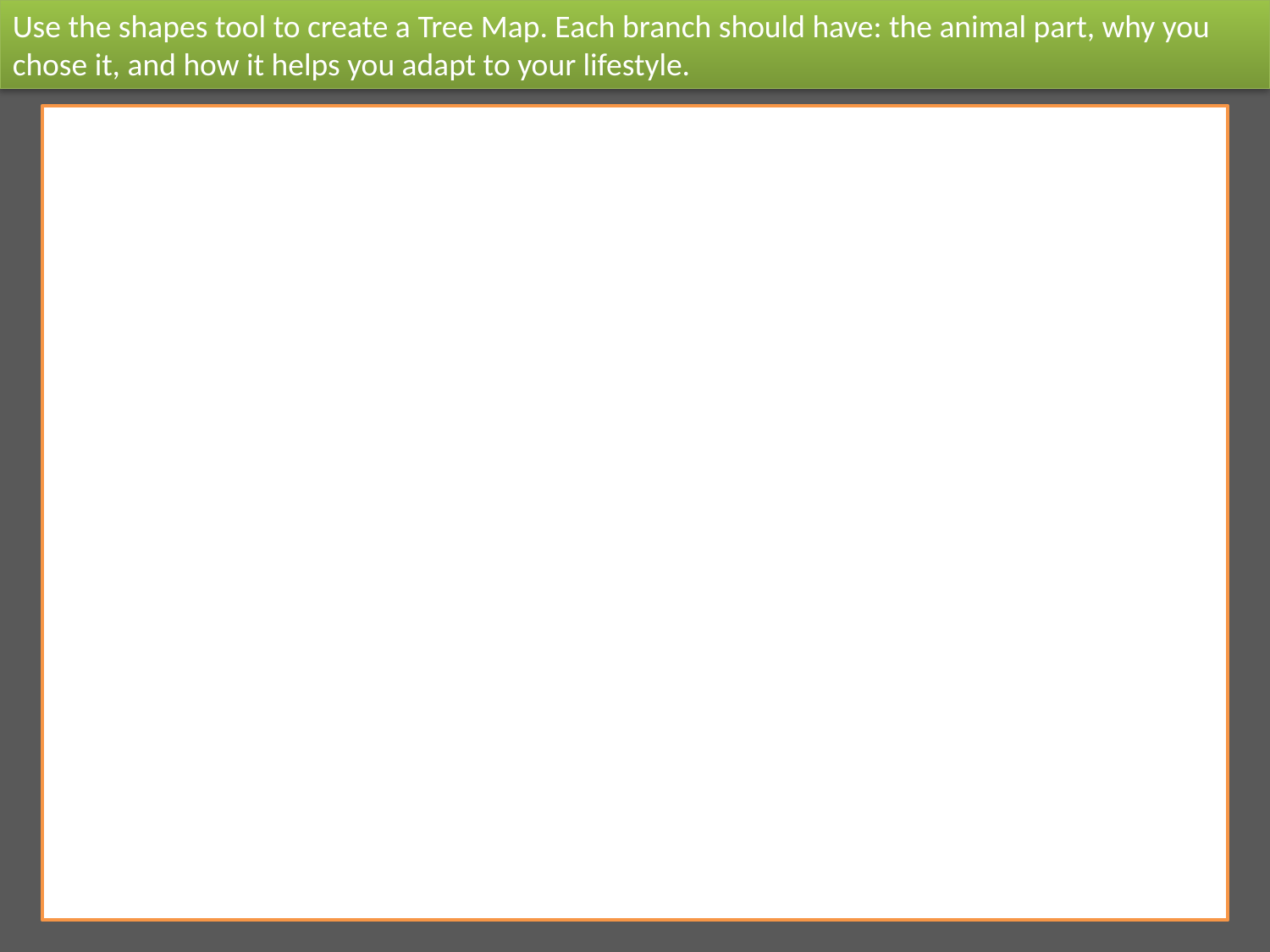

Use the shapes tool to create a Tree Map. Each branch should have: the animal part, why you chose it, and how it helps you adapt to your lifestyle.